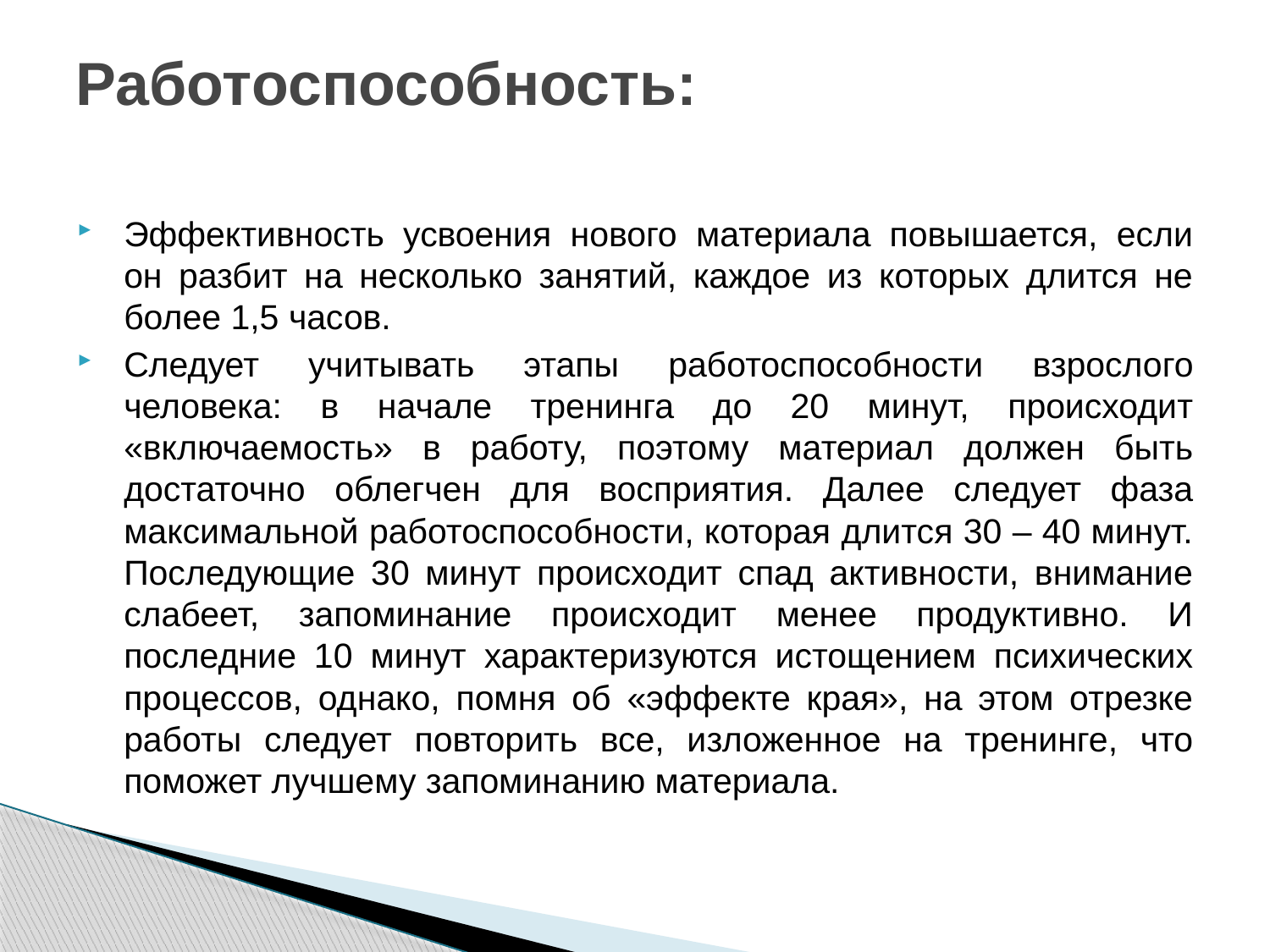

# Работоспособность:
Эффективность усвоения нового материала повышается, если он разбит на несколько занятий, каждое из которых длится не более 1,5 часов.
Следует учитывать этапы работоспособности взрослого человека: в начале тренинга до 20 минут, происходит «включаемость» в работу, поэтому материал должен быть достаточно облегчен для восприятия. Далее следует фаза максимальной работоспособности, которая длится 30 – 40 минут. Последующие 30 минут происходит спад активности, внимание слабеет, запоминание происходит менее продуктивно. И последние 10 минут характеризуются истощением психических процессов, однако, помня об «эффекте края», на этом отрезке работы следует повторить все, изложенное на тренинге, что поможет лучшему запоминанию материала.